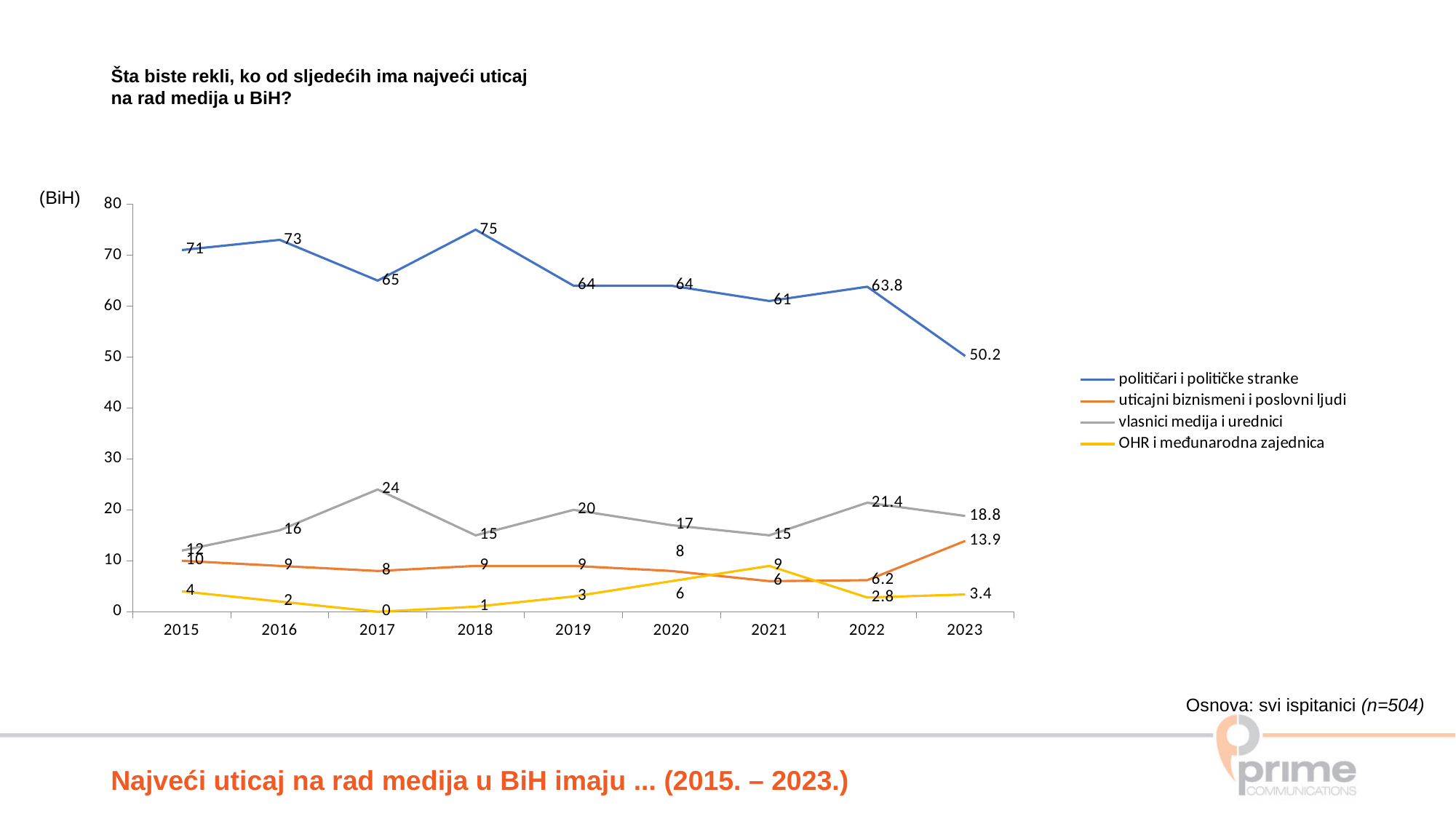

Šta biste rekli, ko od sljedećih ima najveći uticaj
na rad medija u BiH?

### Chart

| Category | političari i političke stranke | uticajni biznismeni i poslovni ljudi | vlasnici medija i urednici | OHR i međunarodna zajednica |
|---|---|---|---|---|
| 2015.0 | 71.0 | 10.0 | 12.0 | 4.0 |
| 2016.0 | 73.0 | 9.0 | 16.0 | 2.0 |
| 2017.0 | 65.0 | 8.0 | 24.0 | 0.0 |
| 2018.0 | 75.0 | 9.0 | 15.0 | 1.0 |
| 2019.0 | 64.0 | 9.0 | 20.0 | 3.0 |
| 2020.0 | 64.0 | 8.0 | 17.0 | 6.0 |
| 2021.0 | 61.0 | 6.0 | 15.0 | 9.0 |
| 2022.0 | 63.8 | 6.2 | 21.4 | 2.8 |
| 2023.0 | 50.2 | 13.9 | 18.8 | 3.4 |
(BiH)
Osnova: svi ispitanici (n=504)

Najveći uticaj na rad medija u BiH imaju ... (2015. – 2023.)